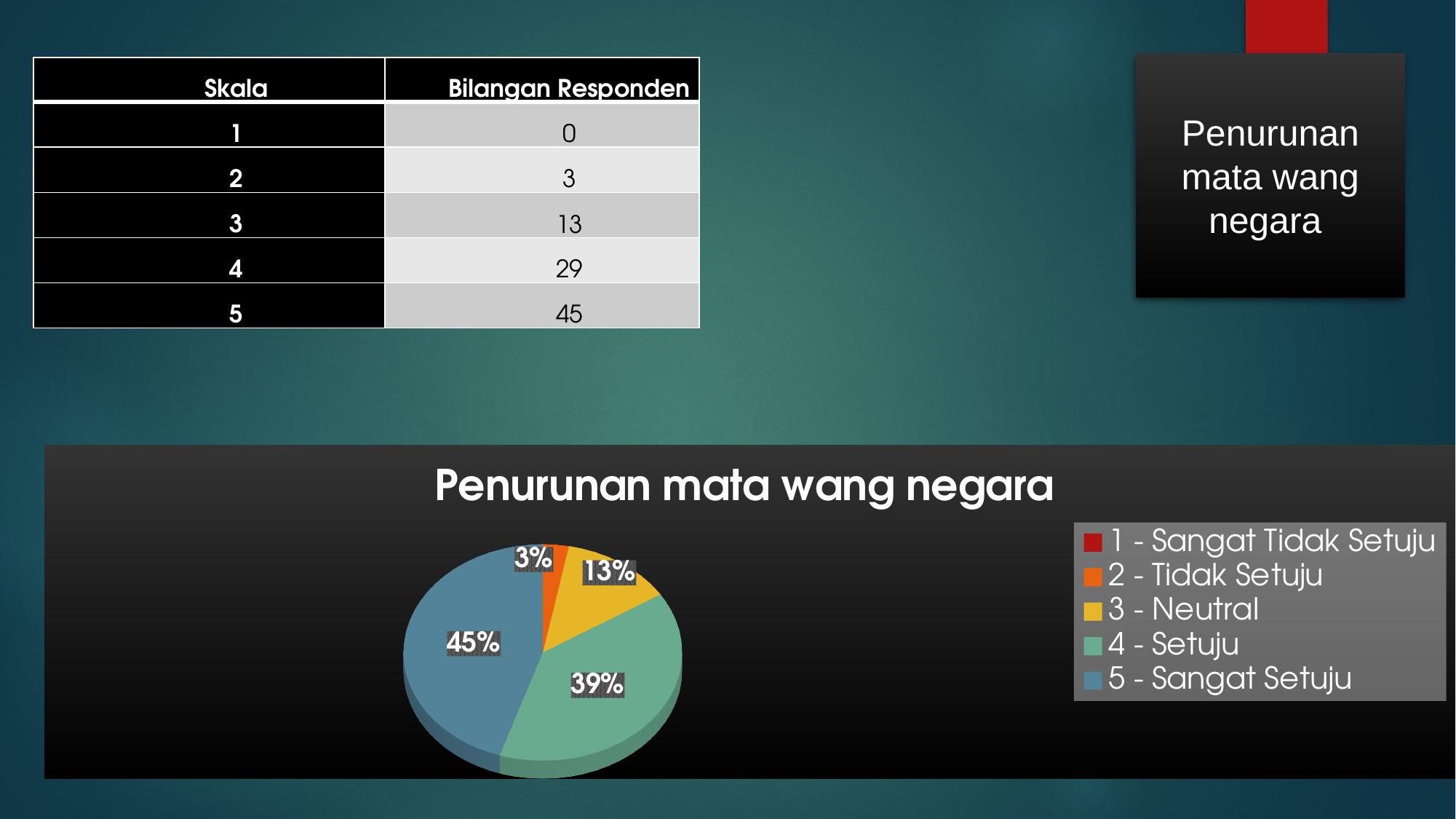

Penurunan mata wang negara
| Skala | Bilangan Responden |
| --- | --- |
| 1 | 0 |
| 2 | 3 |
| 3 | 13 |
| 4 | 29 |
| 5 | 45 |

[unsupported chart]